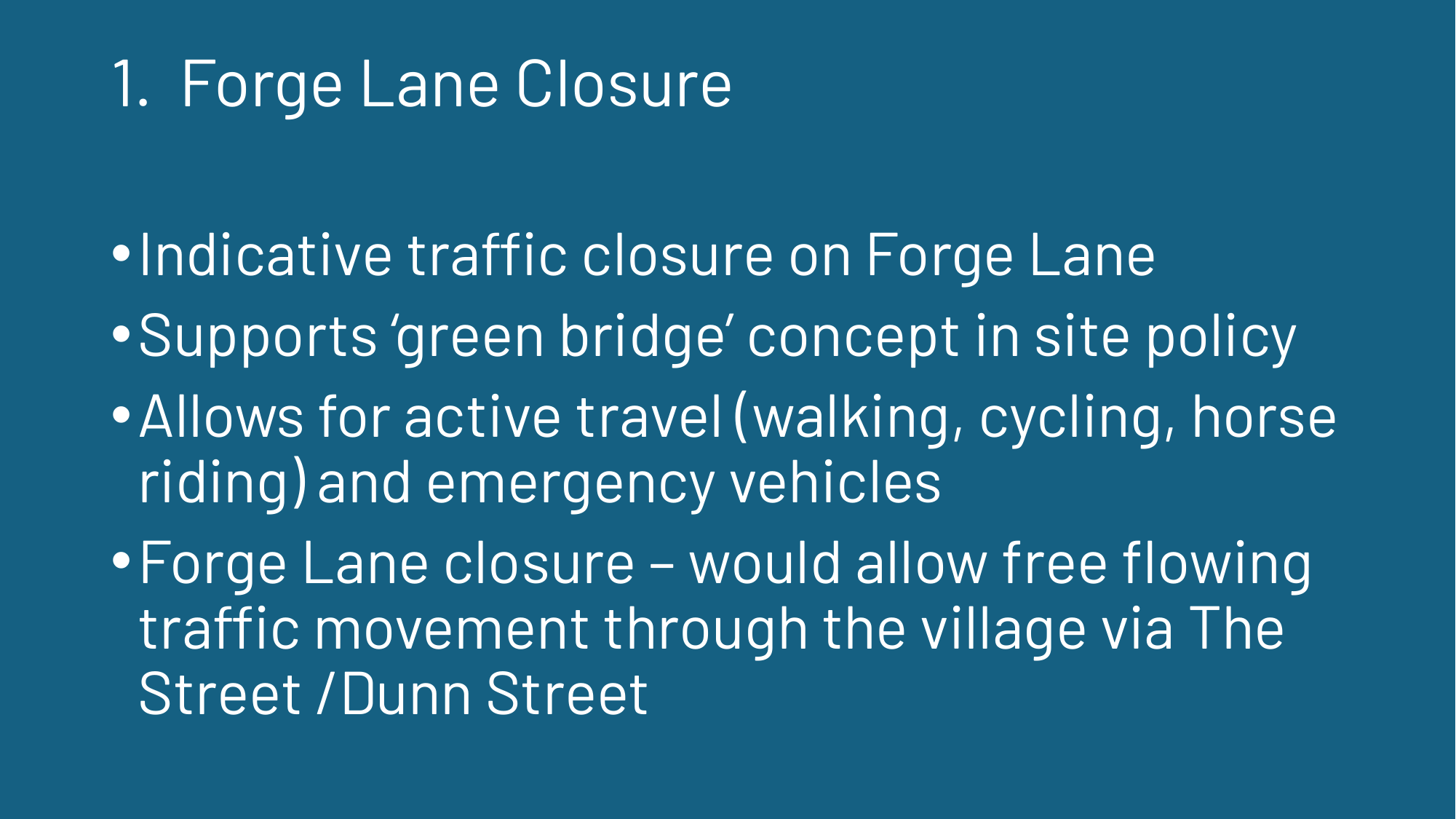

# 1.  Forge Lane Closure
Indicative traffic closure on Forge Lane
Supports ‘green bridge’ concept in site policy
Allows for active travel (walking, cycling, horse riding) and emergency vehicles
Forge Lane closure – would allow free flowing traffic movement through the village via The Street /Dunn Street